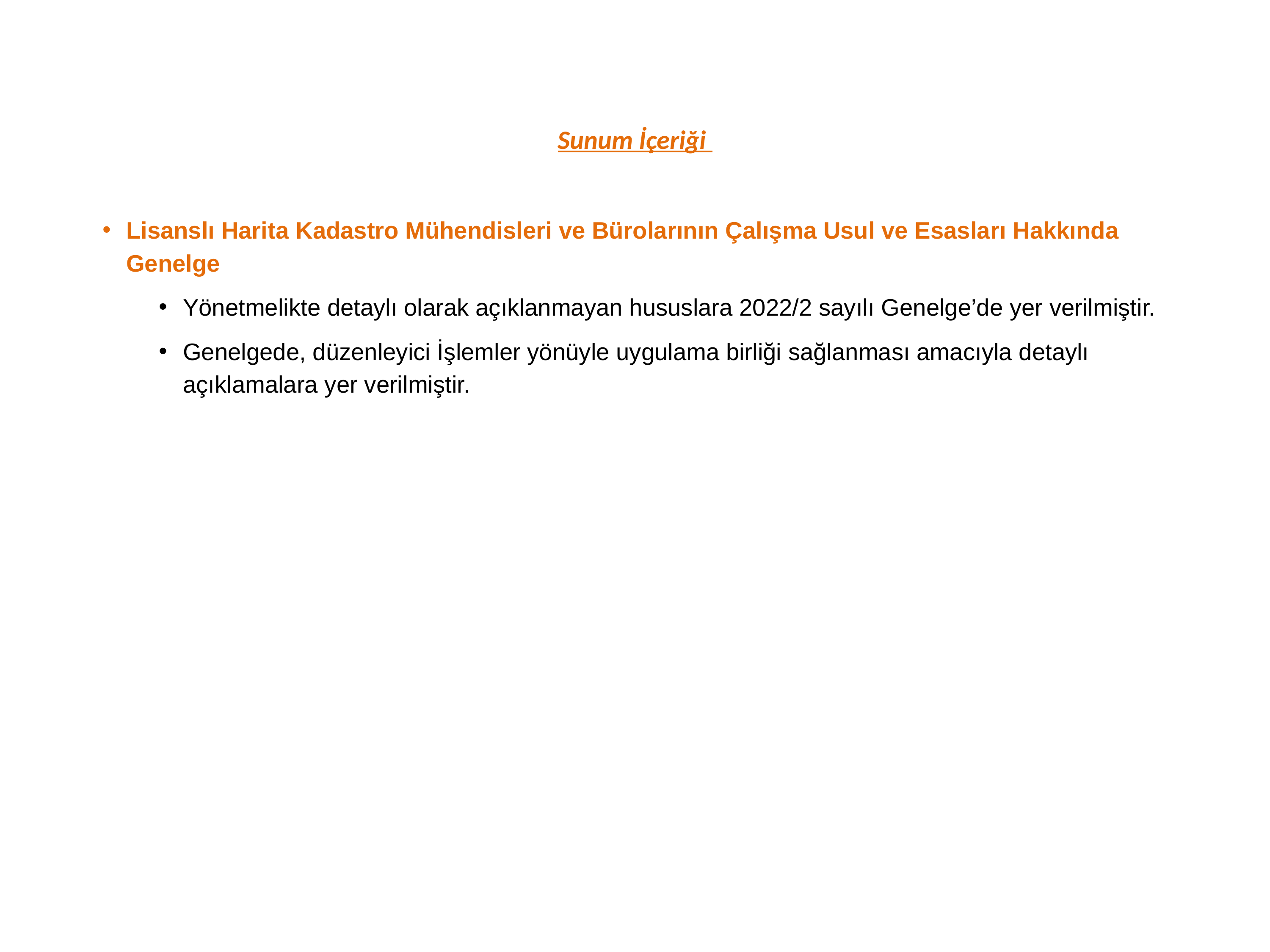

# Sunum İçeriği

Lisanslı Harita Kadastro Mühendisleri ve Bürolarının Çalışma Usul ve Esasları Hakkında Genelge
Yönetmelikte detaylı olarak açıklanmayan hususlara 2022/2 sayılı Genelge’de yer verilmiştir.
Genelgede, düzenleyici İşlemler yönüyle uygulama birliği sağlanması amacıyla detaylı açıklamalara yer verilmiştir.